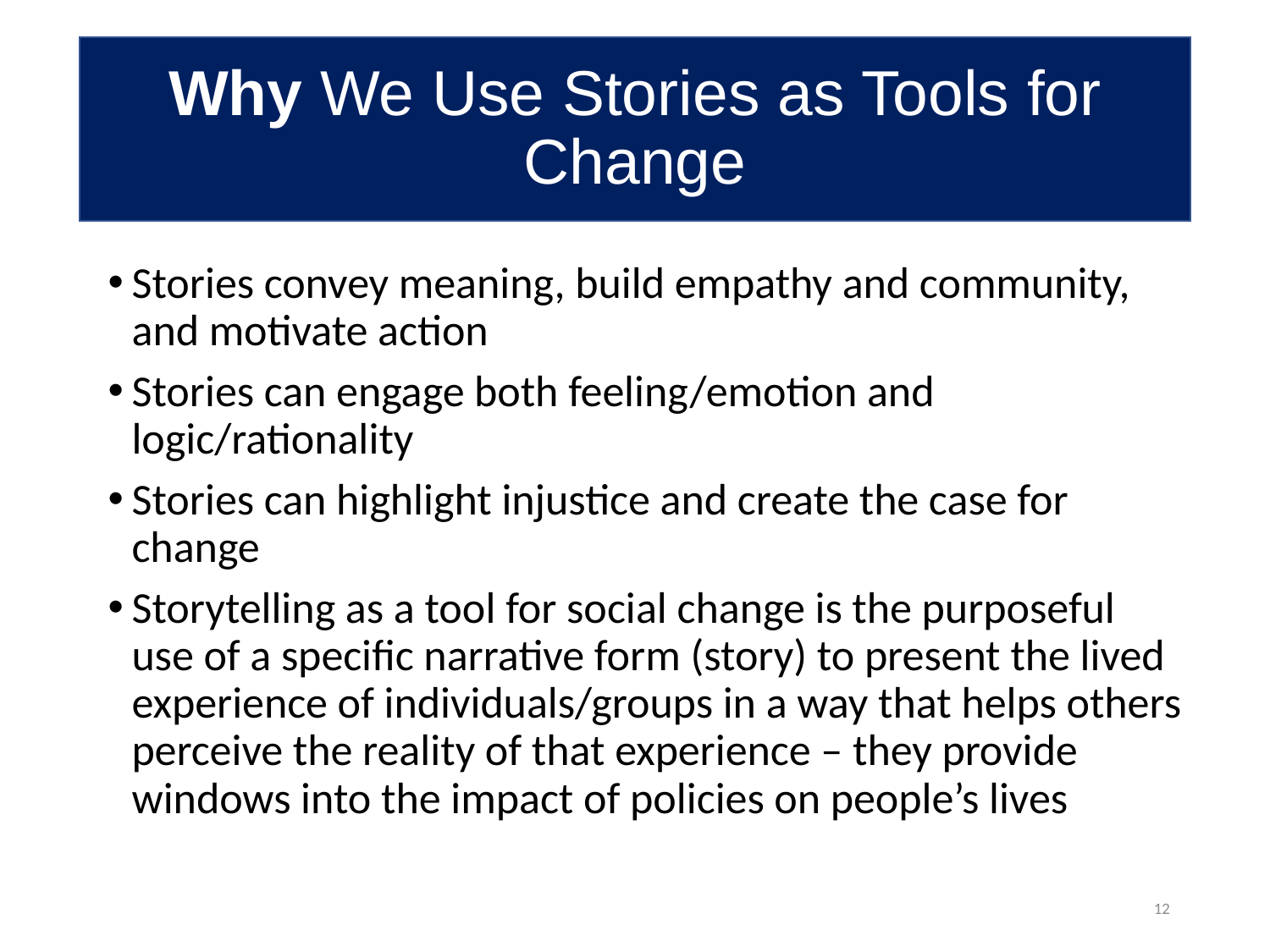

# Why We Use Stories as Tools for Change 1
Why We Use Stories as Tools for Change
Stories convey meaning, build empathy and community, and motivate action
Stories can engage both feeling/emotion and logic/rationality
Stories can highlight injustice and create the case for change
Storytelling as a tool for social change is the purposeful use of a specific narrative form (story) to present the lived experience of individuals/groups in a way that helps others perceive the reality of that experience – they provide windows into the impact of policies on people’s lives

12